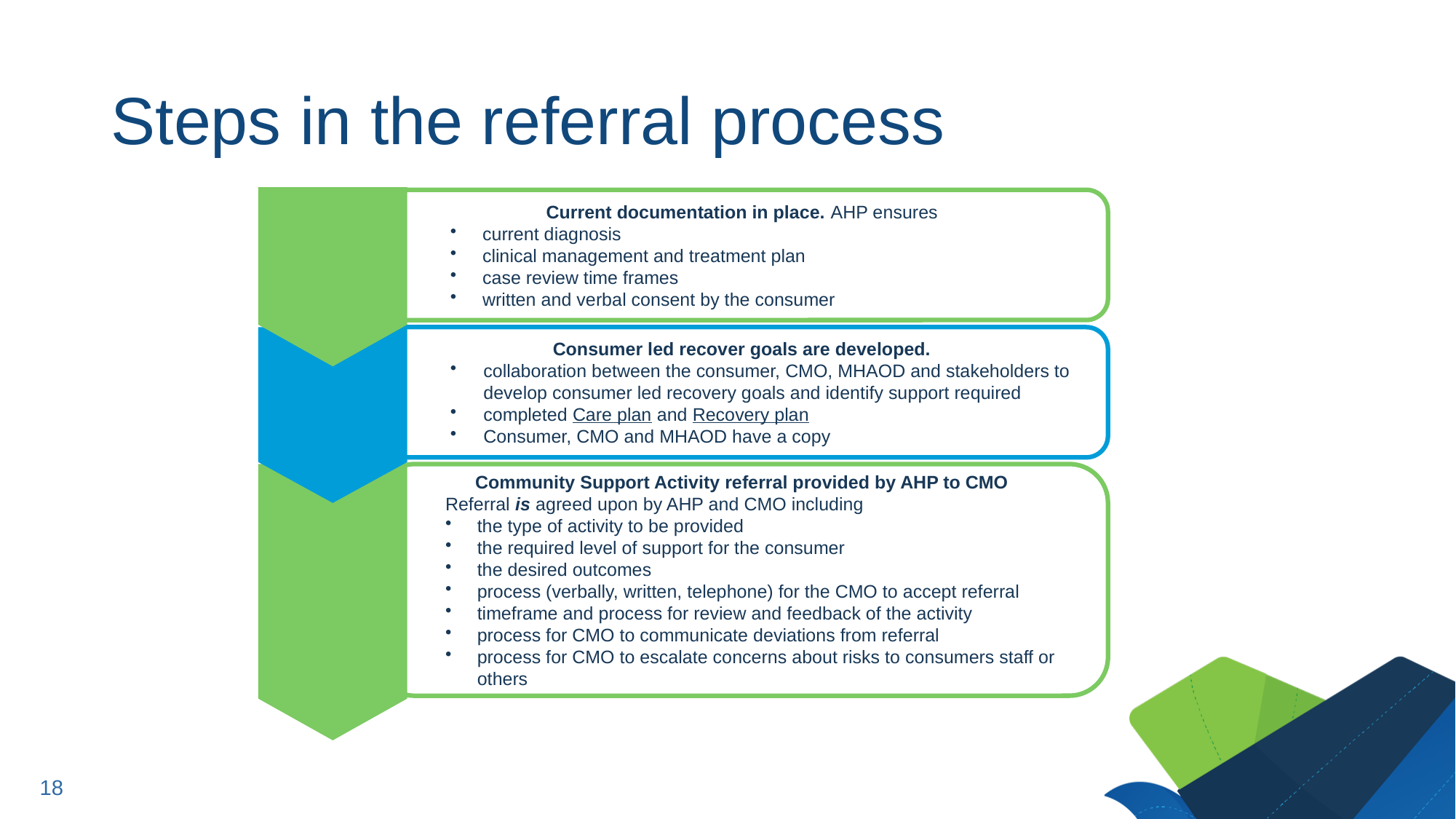

# Steps in the referral process

Current documentation in place. AHP ensures
  current diagnosis
  clinical management and treatment plan
  case review time frames
  written and verbal consent by the consumer

Consumer led recover goals are developed.
collaboration between the consumer, CMO, MHAOD and stakeholders to develop consumer led recovery goals and identify support required
completed Care plan and Recovery plan
Consumer, CMO and MHAOD have a copy

Community Support Activity referral provided by AHP to CMO
Referral is agreed upon by AHP and CMO including
the type of activity to be provided
the required level of support for the consumer
the desired outcomes
process (verbally, written, telephone) for the CMO to accept referral
timeframe and process for review and feedback of the activity
process for CMO to communicate deviations from referral
process for CMO to escalate concerns about risks to consumers staff or others

18